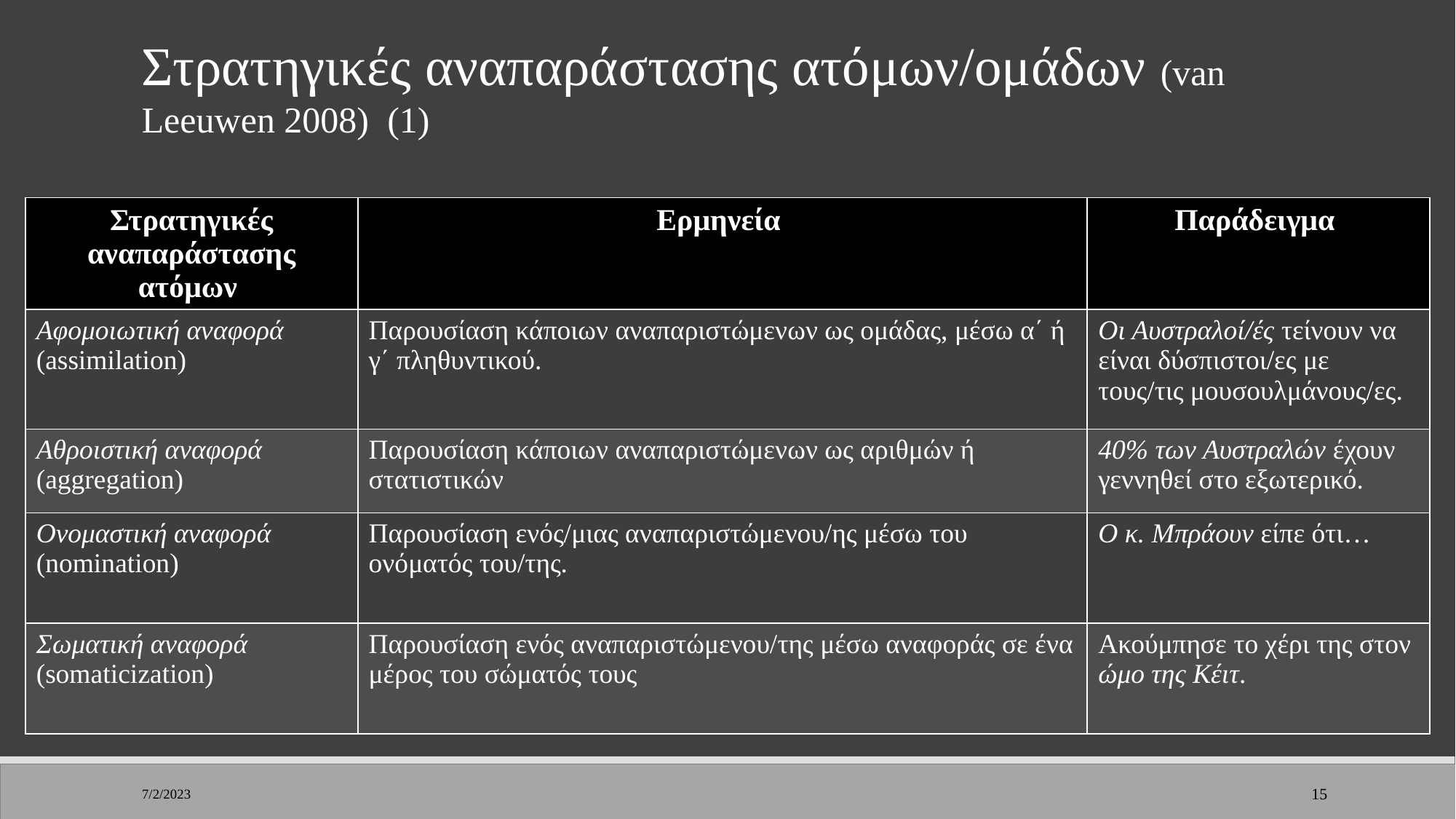

Στρατηγικές αναπαράστασης ατόμων/ομάδων (van Leeuwen 2008)  (1)
| Στρατηγικές αναπαράστασης ατόμων | Ερμηνεία | Παράδειγμα |
| --- | --- | --- |
| Αφομοιωτική αναφορά (assimilation) | Παρουσίαση κάποιων αναπαριστώμενων ως ομάδας, μέσω α΄ ή γ΄ πληθυντικού. | Οι Αυστραλοί/ές τείνουν να είναι δύσπιστοι/ες με τους/τις μουσουλμάνους/ες. |
| Αθροιστική αναφορά (aggregation) | Παρουσίαση κάποιων αναπαριστώμενων ως αριθμών ή στατιστικών | 40% των Αυστραλών έχουν γεννηθεί στο εξωτερικό. |
| Ονομαστική αναφορά (nomination) | Παρουσίαση ενός/μιας αναπαριστώμενου/ης μέσω του ονόματός του/της. | Ο κ. Μπράουν είπε ότι… |
| Σωματική αναφορά (somaticization) | Παρουσίαση ενός αναπαριστώμενου/της μέσω αναφοράς σε ένα μέρος του σώματός τους | Ακούμπησε το χέρι της στον ώμο της Κέιτ. |
7/2/2023
15